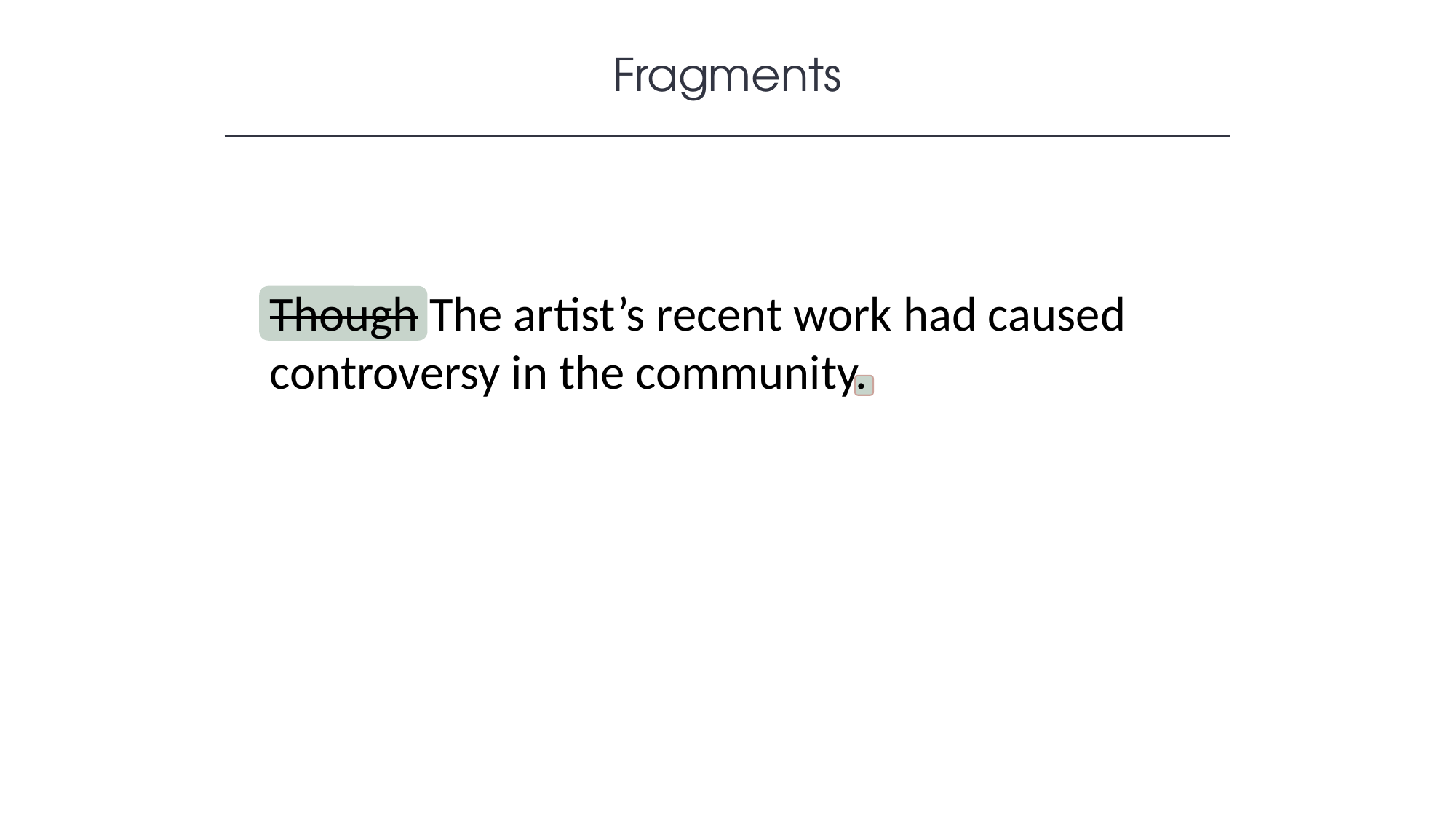

Fragments
Though The artist’s recent work had caused controversy in the community.